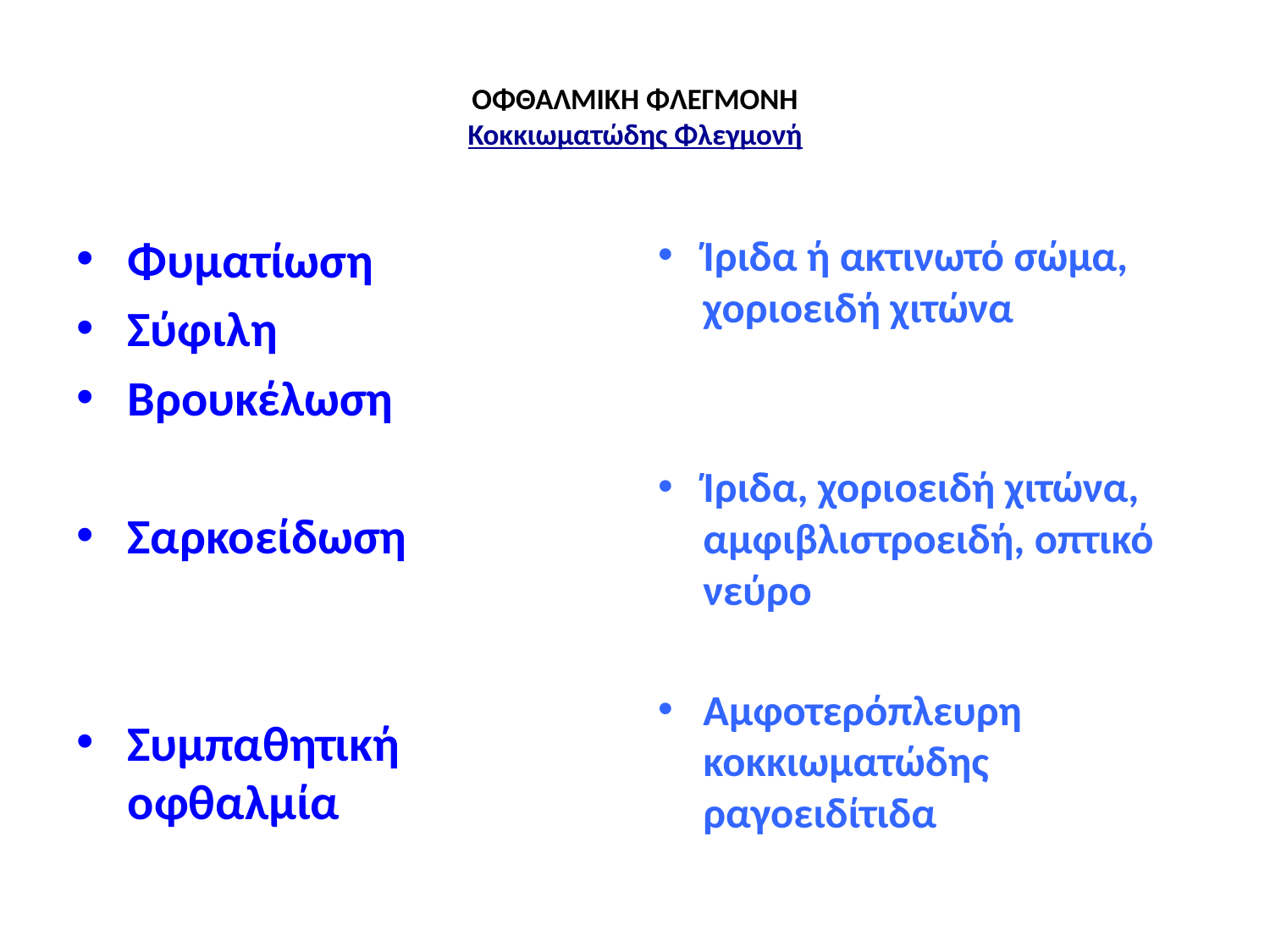

# ΟΦΘΑΛΜΙΚΗ ΦΛΕΓΜΟΝΗ Κοκκιωματώδης Φλεγμονή
Φυματίωση
Σύφιλη
Βρουκέλωση

Σαρκοείδωση

Συμπαθητική οφθαλμία

Ίριδα ή ακτινωτό σώμα, χοριοειδή χιτώνα

Ίριδα, χοριοειδή χιτώνα, αμφιβλιστροειδή, οπτικό νεύρο

Αμφοτερόπλευρη κοκκιωματώδης  ραγοειδίτιδα